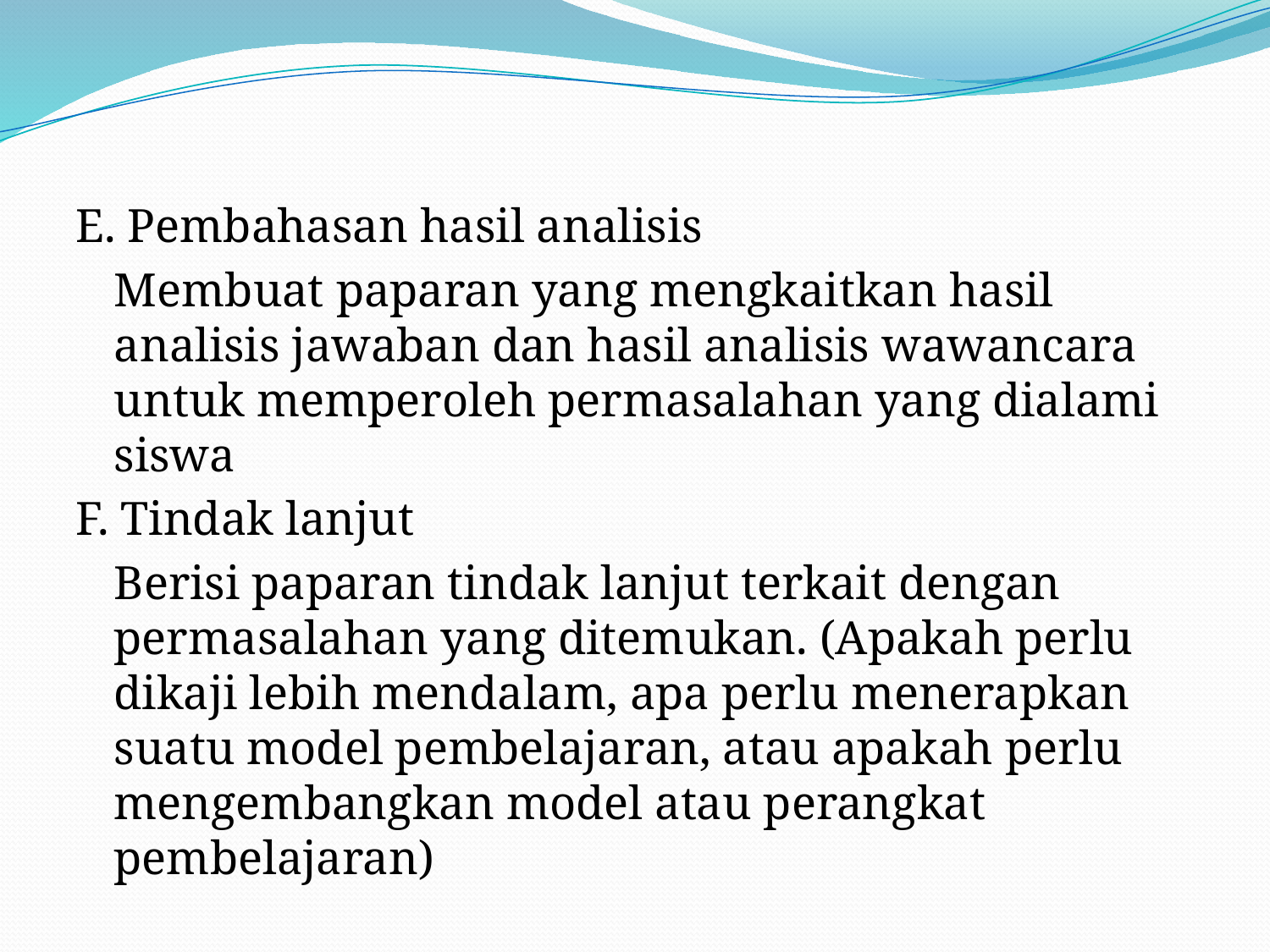

#
E. Pembahasan hasil analisis
	Membuat paparan yang mengkaitkan hasil analisis jawaban dan hasil analisis wawancara untuk memperoleh permasalahan yang dialami siswa
F. Tindak lanjut
	Berisi paparan tindak lanjut terkait dengan permasalahan yang ditemukan. (Apakah perlu dikaji lebih mendalam, apa perlu menerapkan suatu model pembelajaran, atau apakah perlu mengembangkan model atau perangkat pembelajaran)